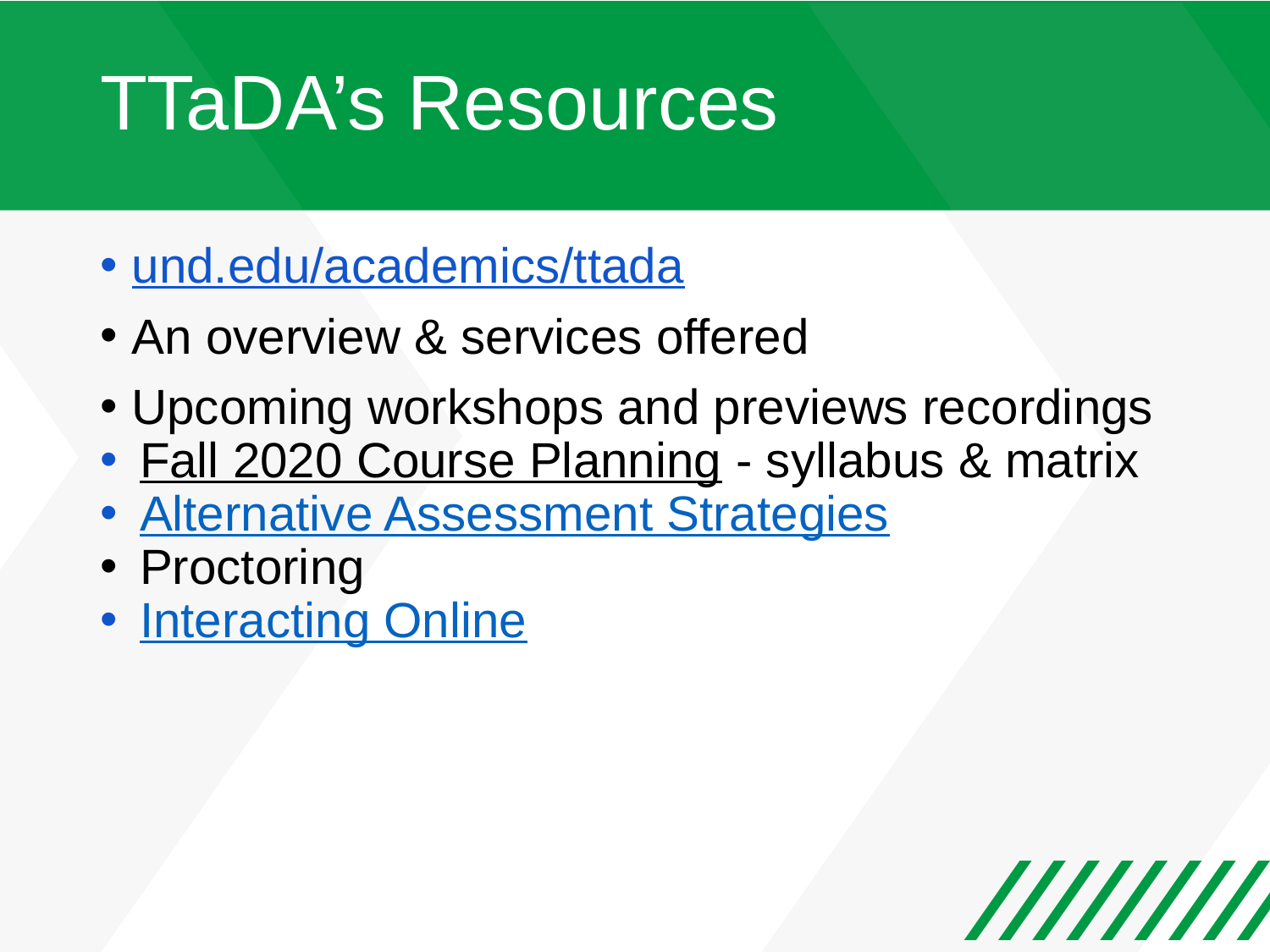

# TTaDA’s Resources
und.edu/academics/ttada
An overview & services offered
Upcoming workshops and previews recordings
Fall 2020 Course Planning - syllabus & matrix
Alternative Assessment Strategies
Proctoring
Interacting Online